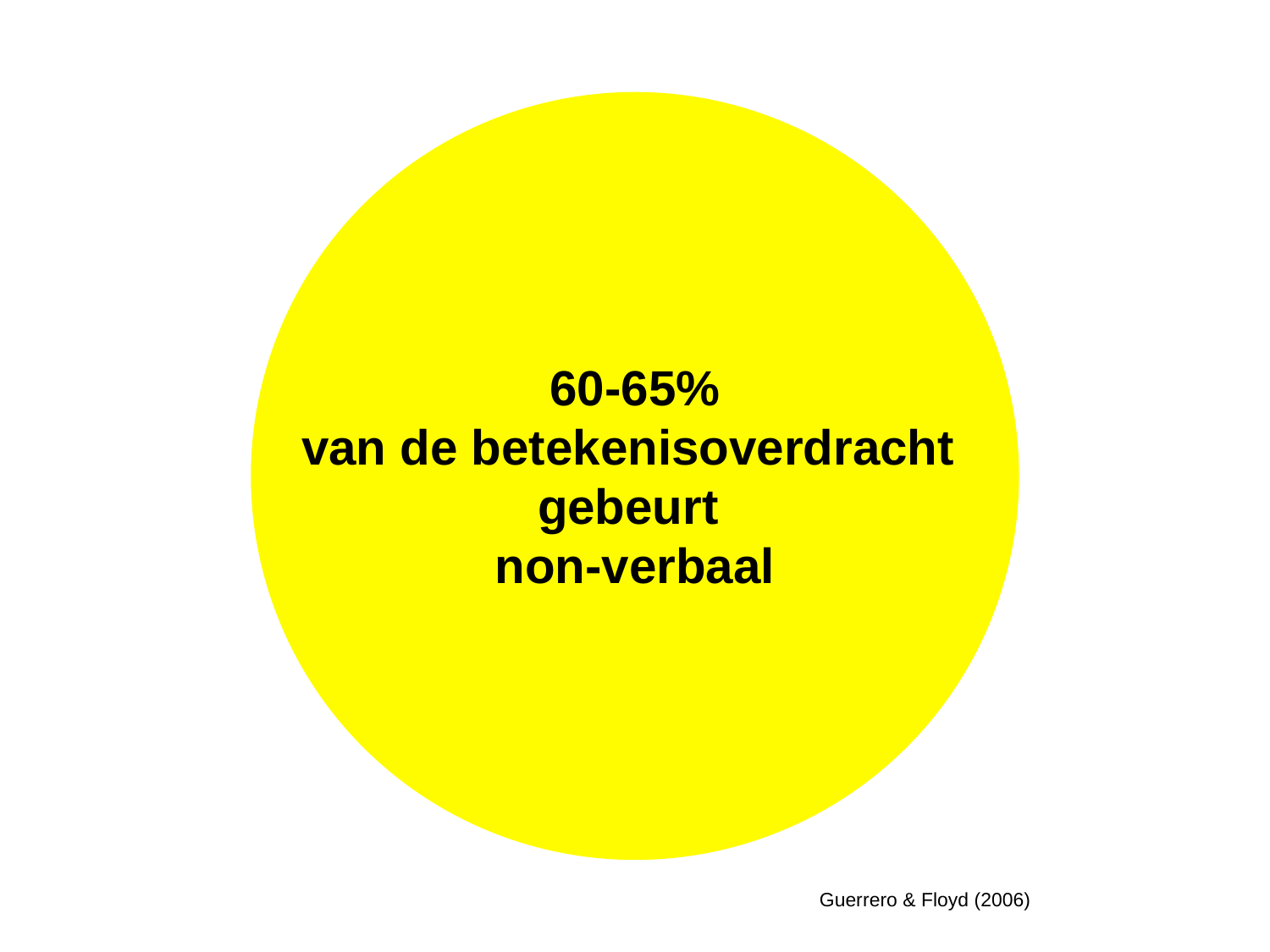

60-65%
van de betekenisoverdracht
gebeurt
non-verbaal
Guerrero & Floyd (2006)